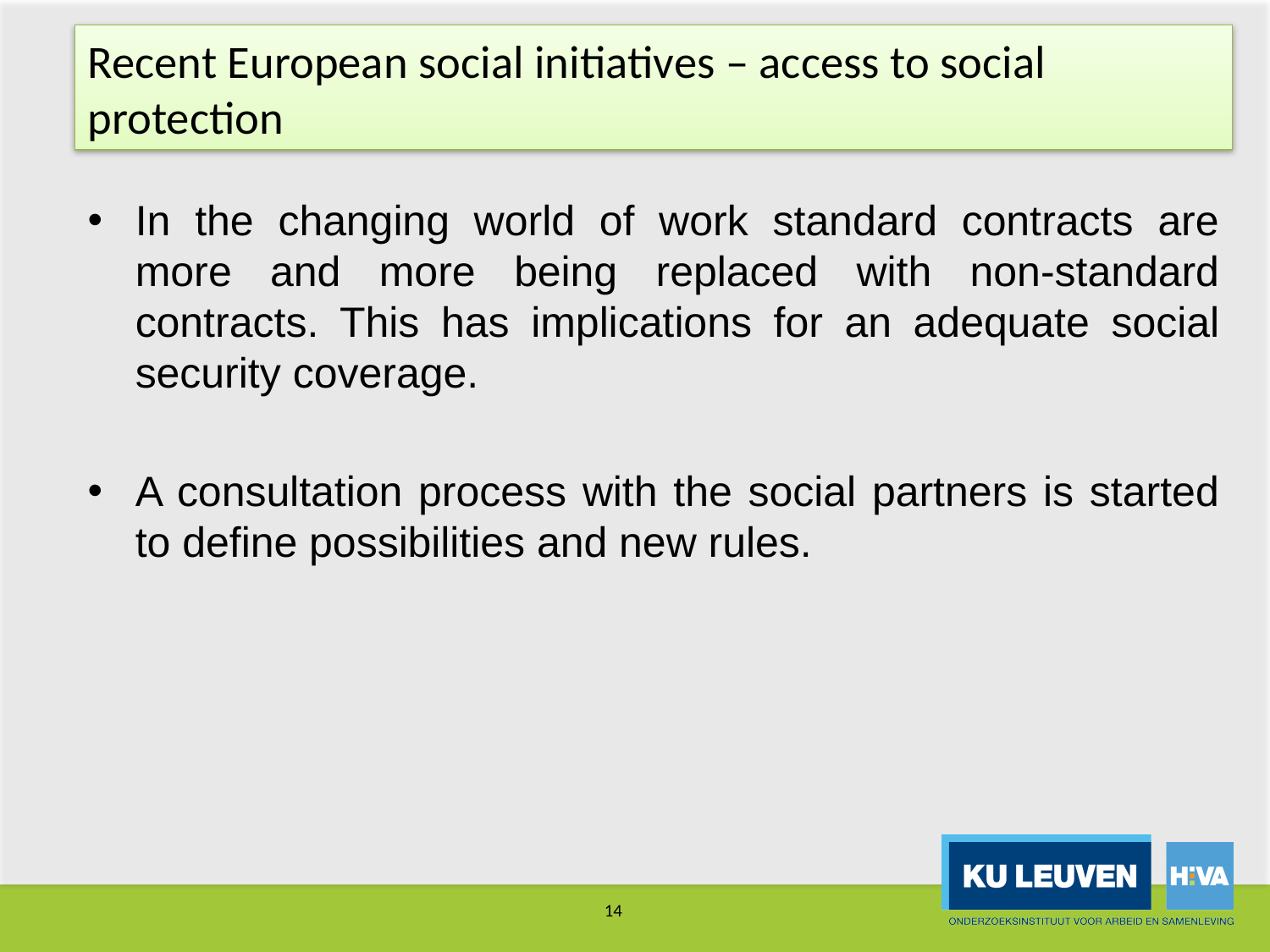

# Recent European social initiatives – access to social protection
In the changing world of work standard contracts are more and more being replaced with non-standard contracts. This has implications for an adequate social security coverage.

A consultation process with the social partners is started to define possibilities and new rules.
14